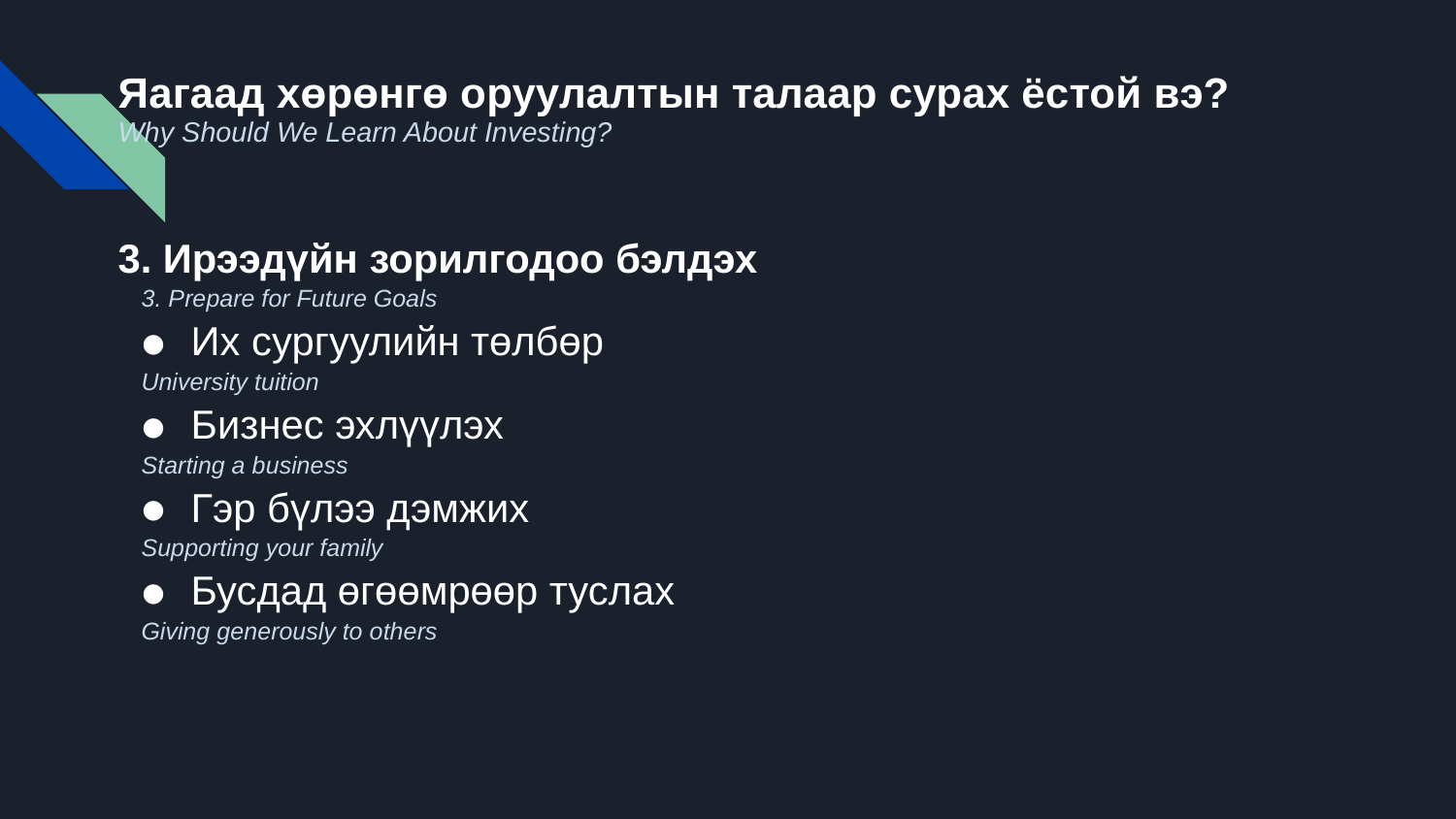

# Яагаад хөрөнгө оруулалтын талаар сурах ёстой вэ?
Why Should We Learn About Investing?
3. Ирээдүйн зорилгодоо бэлдэх
3. Prepare for Future Goals
Их сургуулийн төлбөр
University tuition
Бизнес эхлүүлэх
Starting a business
Гэр бүлээ дэмжих
Supporting your family
Бусдад өгөөмрөөр туслах
Giving generously to others